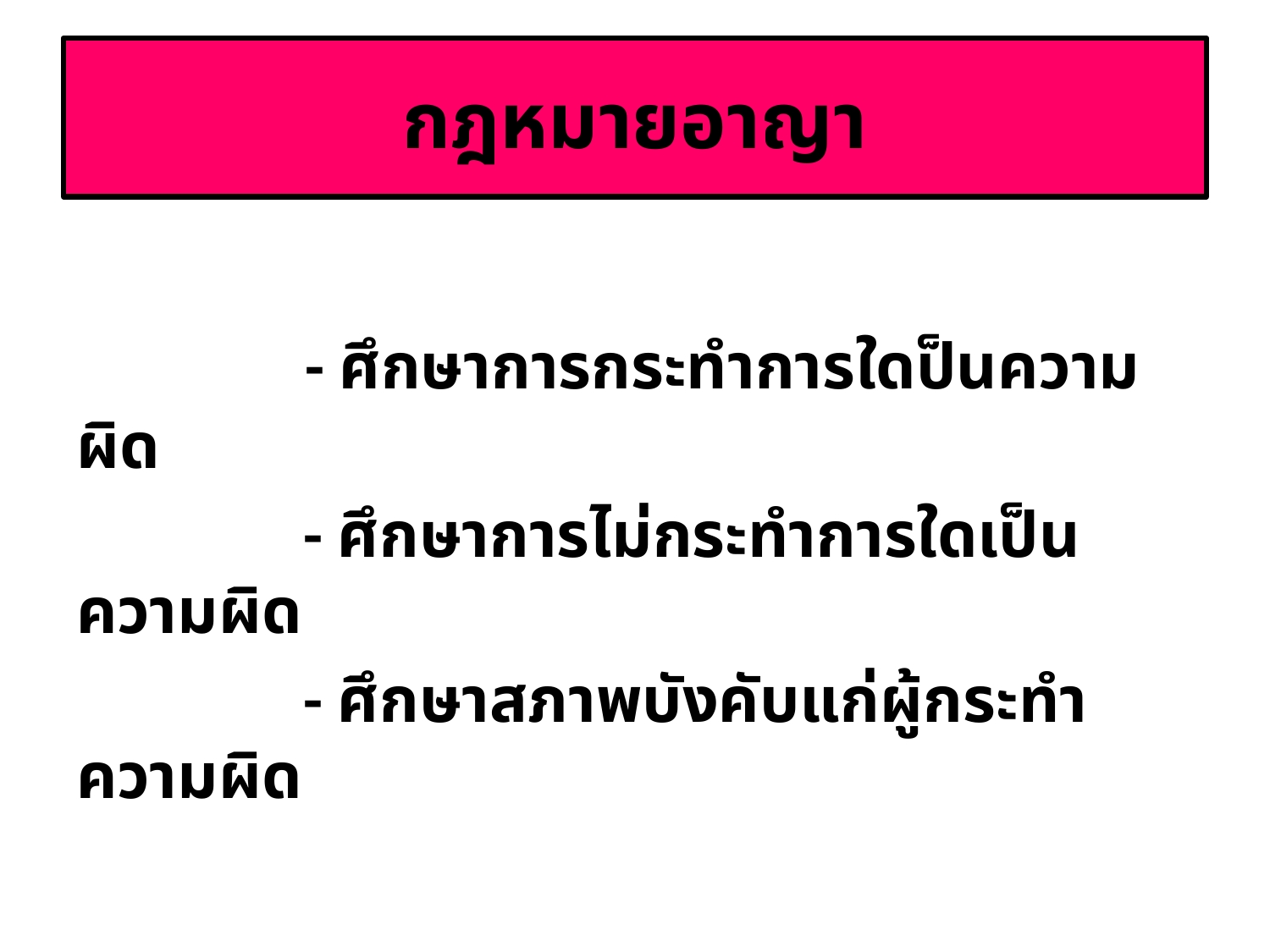

# กฎหมายอาญา

	      - ศึกษาการกระทำการใดป็นความผิด
	       - ศึกษาการไม่กระทำการใดเป็นความผิด
	       - ศึกษาสภาพบังคับแก่ผู้กระทำความผิด